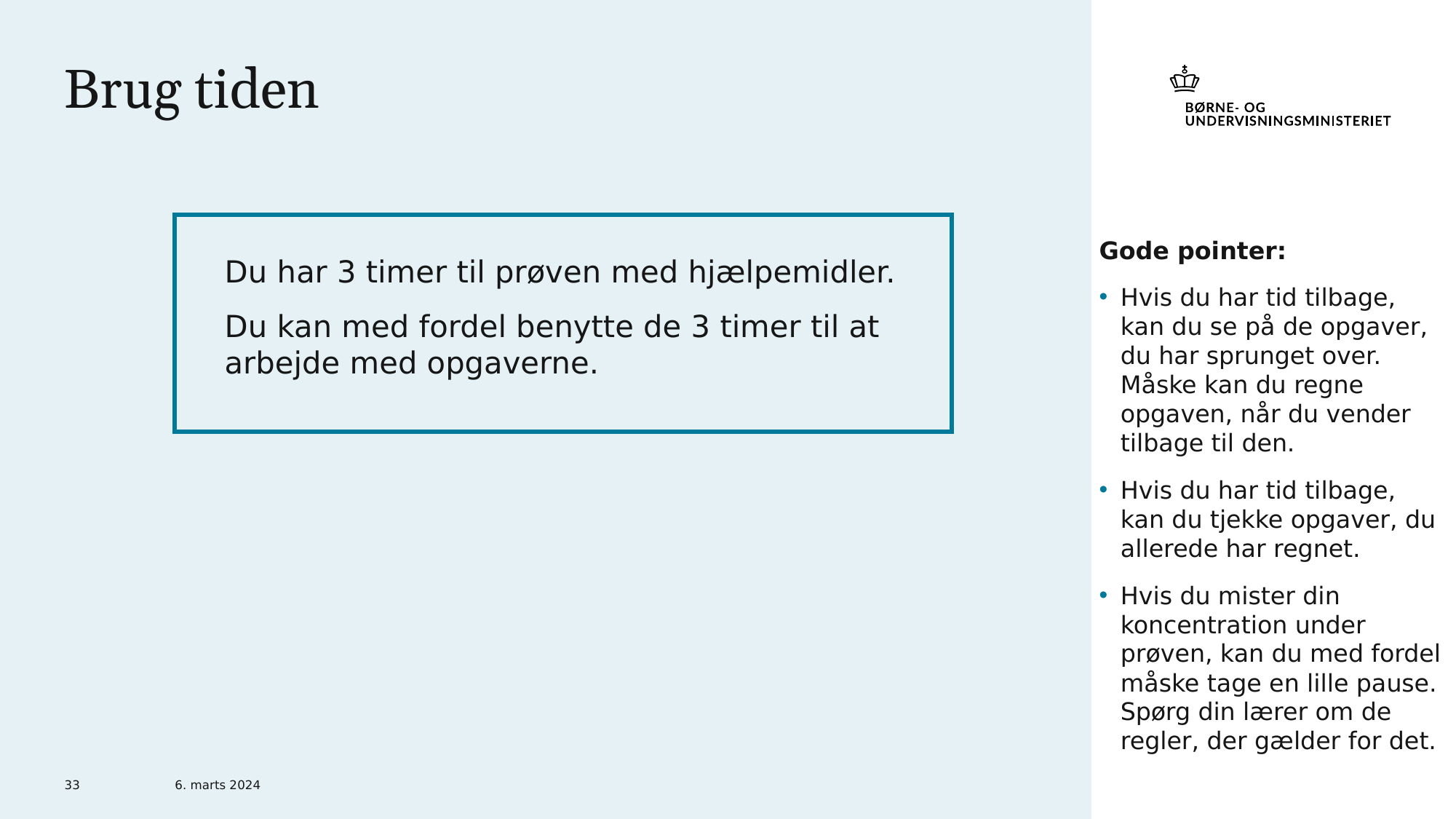

# Brug tiden

Gode pointer:
Hvis du har tid tilbage, kan du se på de opgaver, du har sprunget over. Måske kan du regne opgaven, når du vender tilbage til den.
Hvis du har tid tilbage, kan du tjekke opgaver, du allerede har regnet.
Hvis du mister din koncentration under prøven, kan du med fordel måske tage en lille pause. Spørg din lærer om de regler, der gælder for det.

Du har 3 timer til prøven med hjælpemidler.
Du kan med fordel benytte de 3 timer til at arbejde med opgaverne.

33
6. marts 2024